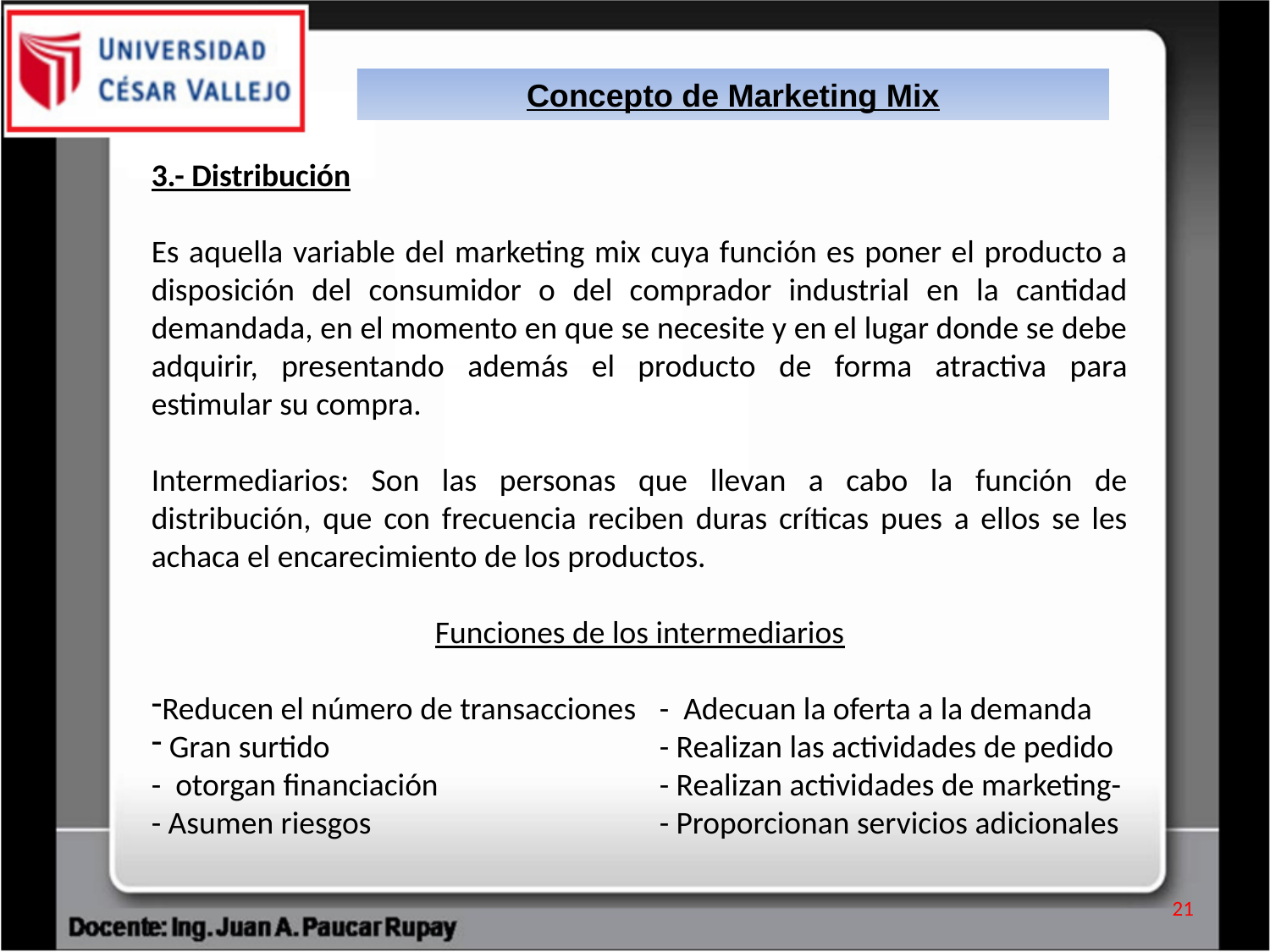

Concepto de Marketing Mix
3.- Distribución

Es aquella variable del marketing mix cuya función es poner el producto a disposición del consumidor o del comprador industrial en la cantidad demandada, en el momento en que se necesite y en el lugar donde se debe adquirir, presentando además el producto de forma atractiva para estimular su compra.

Intermediarios: Son las personas que llevan a cabo la función de distribución, que con frecuencia reciben duras críticas pues a ellos se les achaca el encarecimiento de los productos.

Funciones de los intermediarios

Reducen el número de transacciones 	-  Adecuan la oferta a la demanda
 Gran surtido			- Realizan las actividades de pedido -  otorgan financiación		- Realizan actividades de marketing- - Asumen riesgos			- Proporcionan servicios adicionales
21